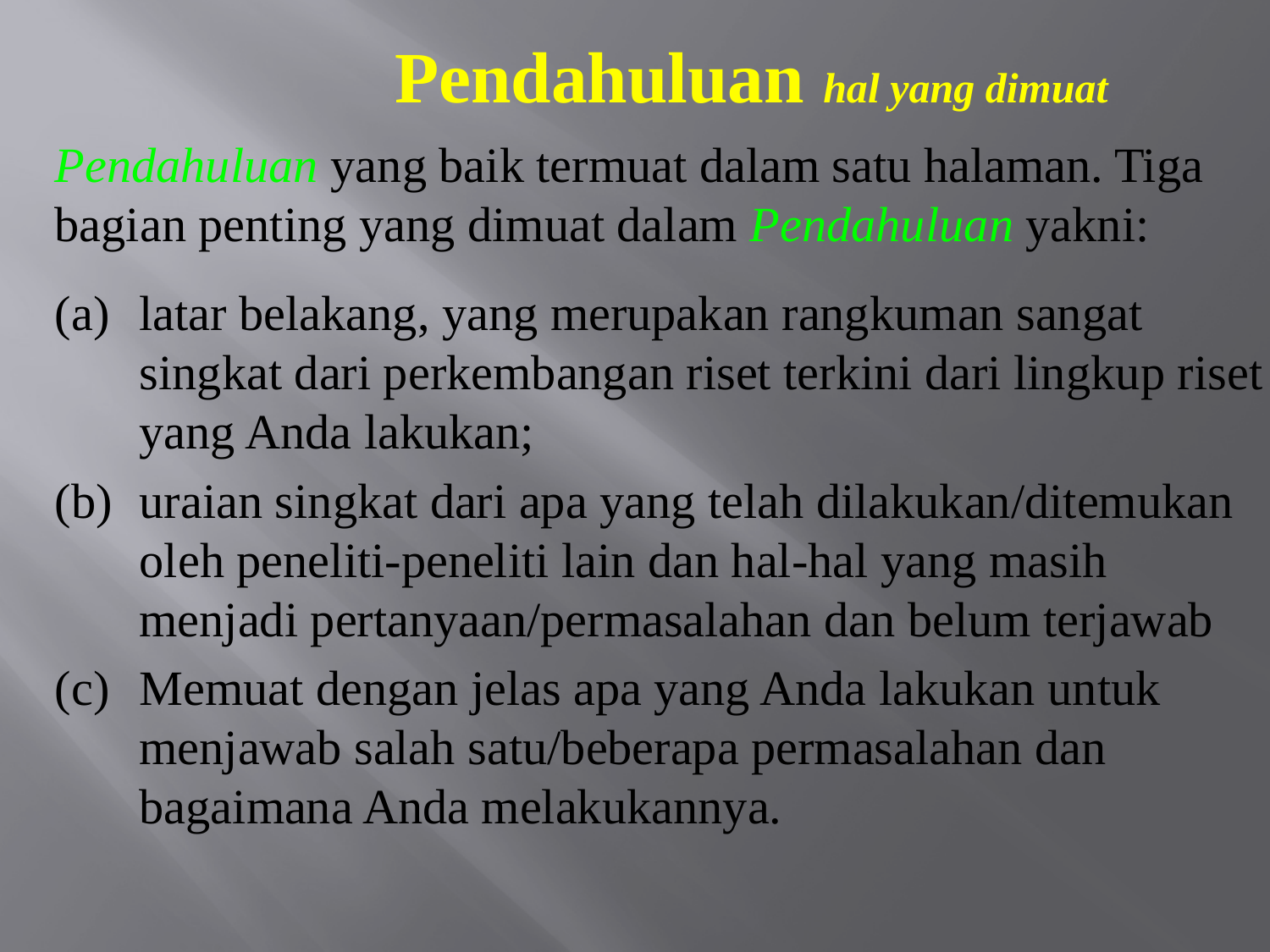

# Pendahuluan hal yang dimuat
Pendahuluan yang baik termuat dalam satu halaman. Tiga bagian penting yang dimuat dalam Pendahuluan yakni:
latar belakang, yang merupakan rangkuman sangat singkat dari perkembangan riset terkini dari lingkup riset yang Anda lakukan;
uraian singkat dari apa yang telah dilakukan/ditemukan oleh peneliti-peneliti lain dan hal-hal yang masih menjadi pertanyaan/permasalahan dan belum terjawab
Memuat dengan jelas apa yang Anda lakukan untuk menjawab salah satu/beberapa permasalahan dan bagaimana Anda melakukannya.